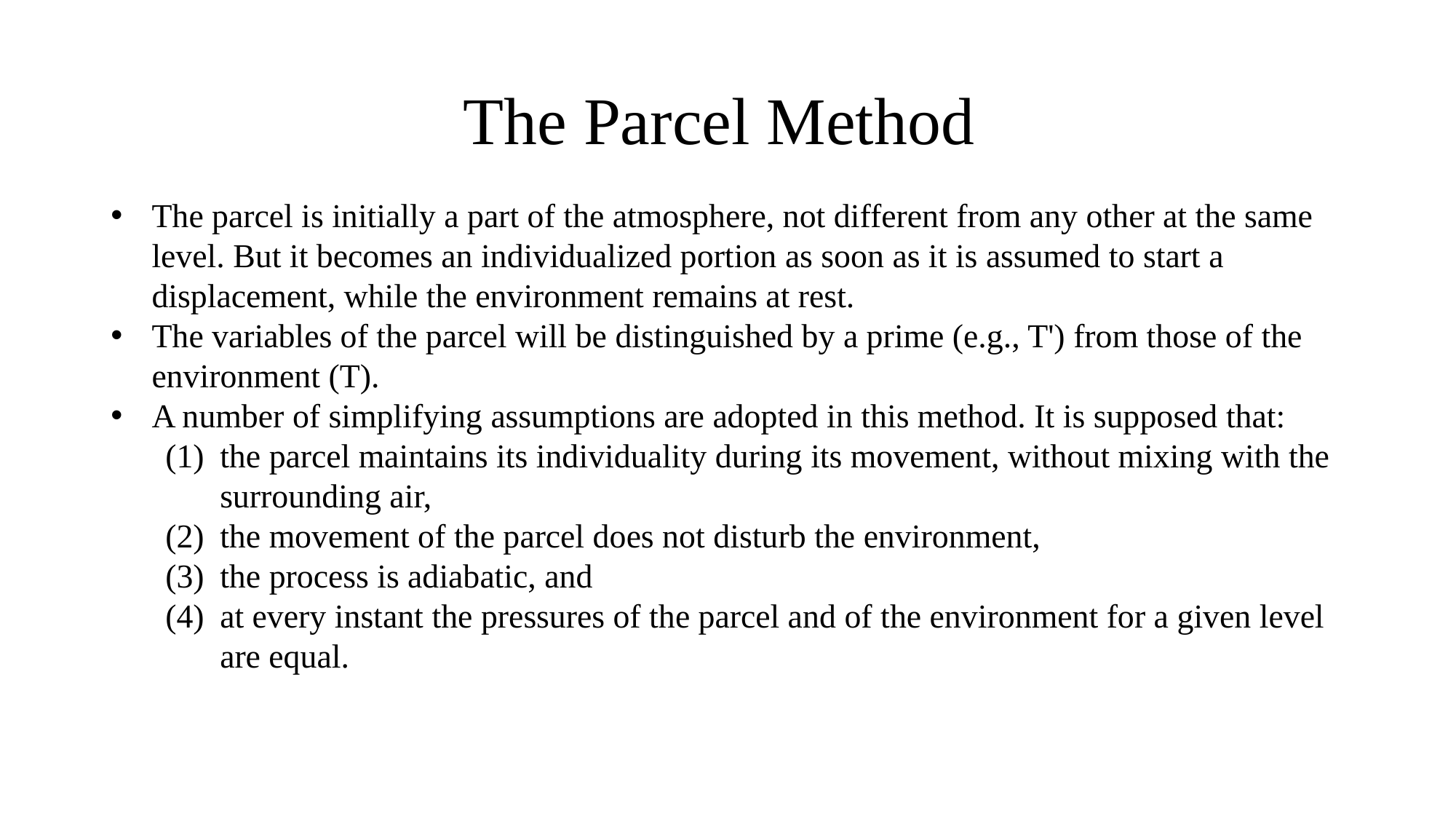

# The Parcel Method
The parcel is initially a part of the atmosphere, not different from any other at the same level. But it becomes an individualized portion as soon as it is assumed to start a displacement, while the environment remains at rest.
The variables of the parcel will be distinguished by a prime (e.g., T') from those of the environment (T).
A number of simplifying assumptions are adopted in this method. It is supposed that:
the parcel maintains its individuality during its movement, without mixing with the surrounding air,
the movement of the parcel does not disturb the environment,
the process is adiabatic, and
at every instant the pressures of the parcel and of the environment for a given level are equal.